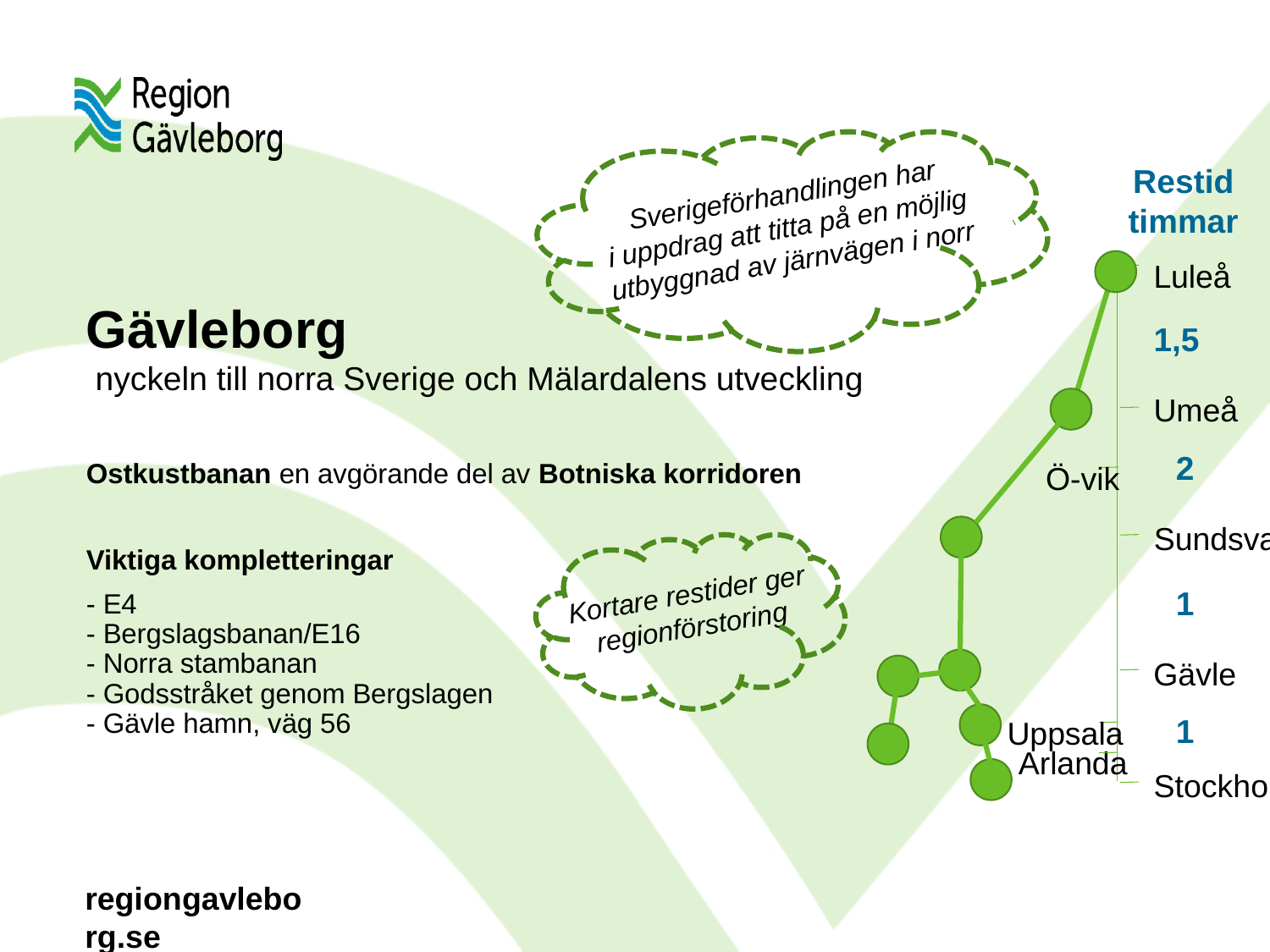

Restid
timmar
Sverigeförhandlingen har
i uppdrag att titta på en möjlig
utbyggnad av järnvägen i norr
Luleå

# Gävleborg
1,5
nyckeln till norra Sverige och Mälardalens utveckling
Umeå
2
Ö-vik
Ostkustbanan en avgörande del av Botniska korridoren

Viktiga kompletteringar
- E4
- Bergslagsbanan/E16
- Norra stambanan
- Godsstråket genom Bergslagen
- Gävle hamn, väg 56
Sundsvall

Kortare restider ger
regionförstoring
1
Gävle
1
Uppsala
Arlanda
Stockholm